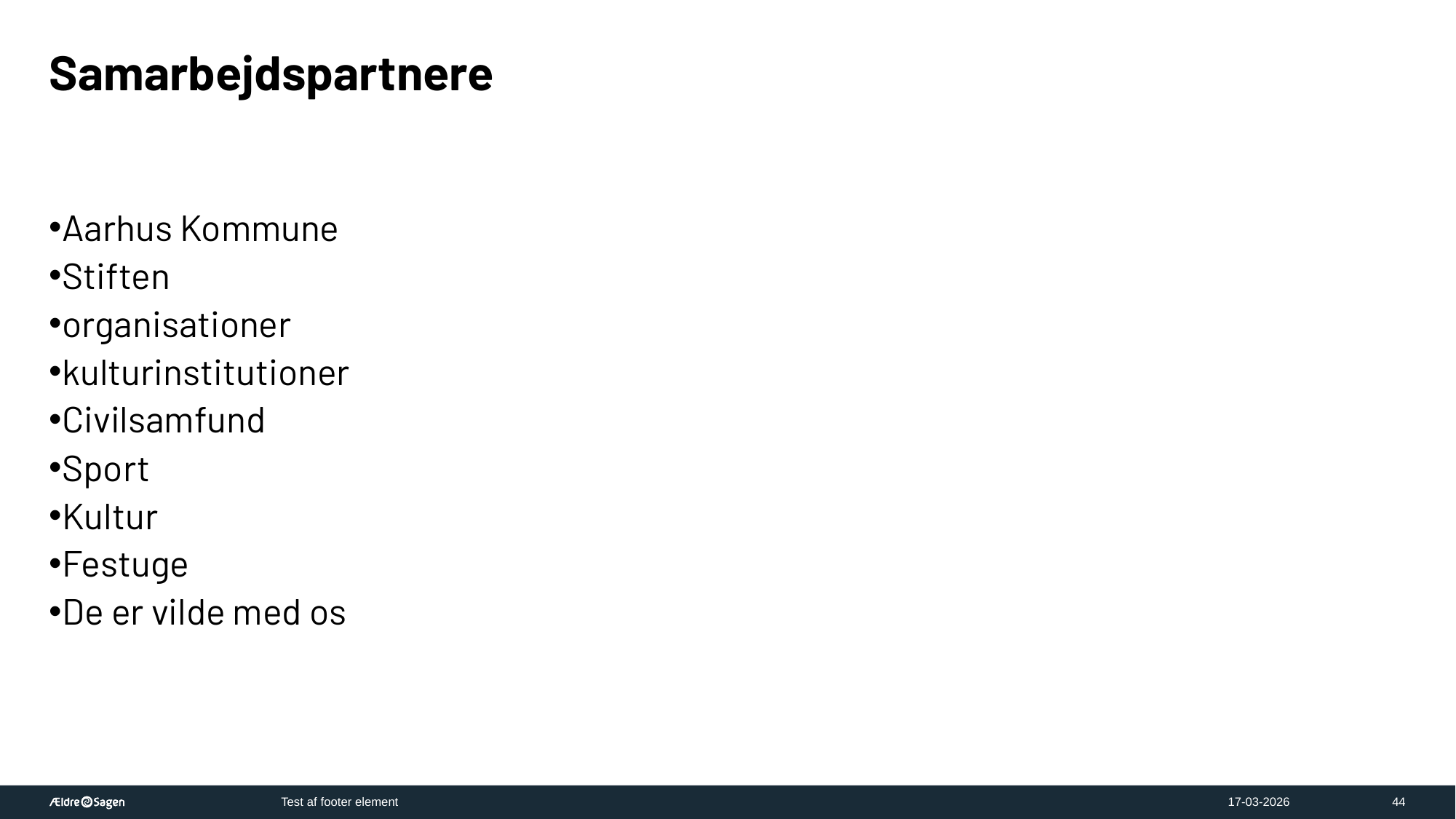

# Samarbejdspartnere
Aarhus Kommune
Stiften
organisationer
kulturinstitutioner
Civilsamfund
Sport
Kultur
Festuge
De er vilde med os

Test af footer element
17-03-2026
44